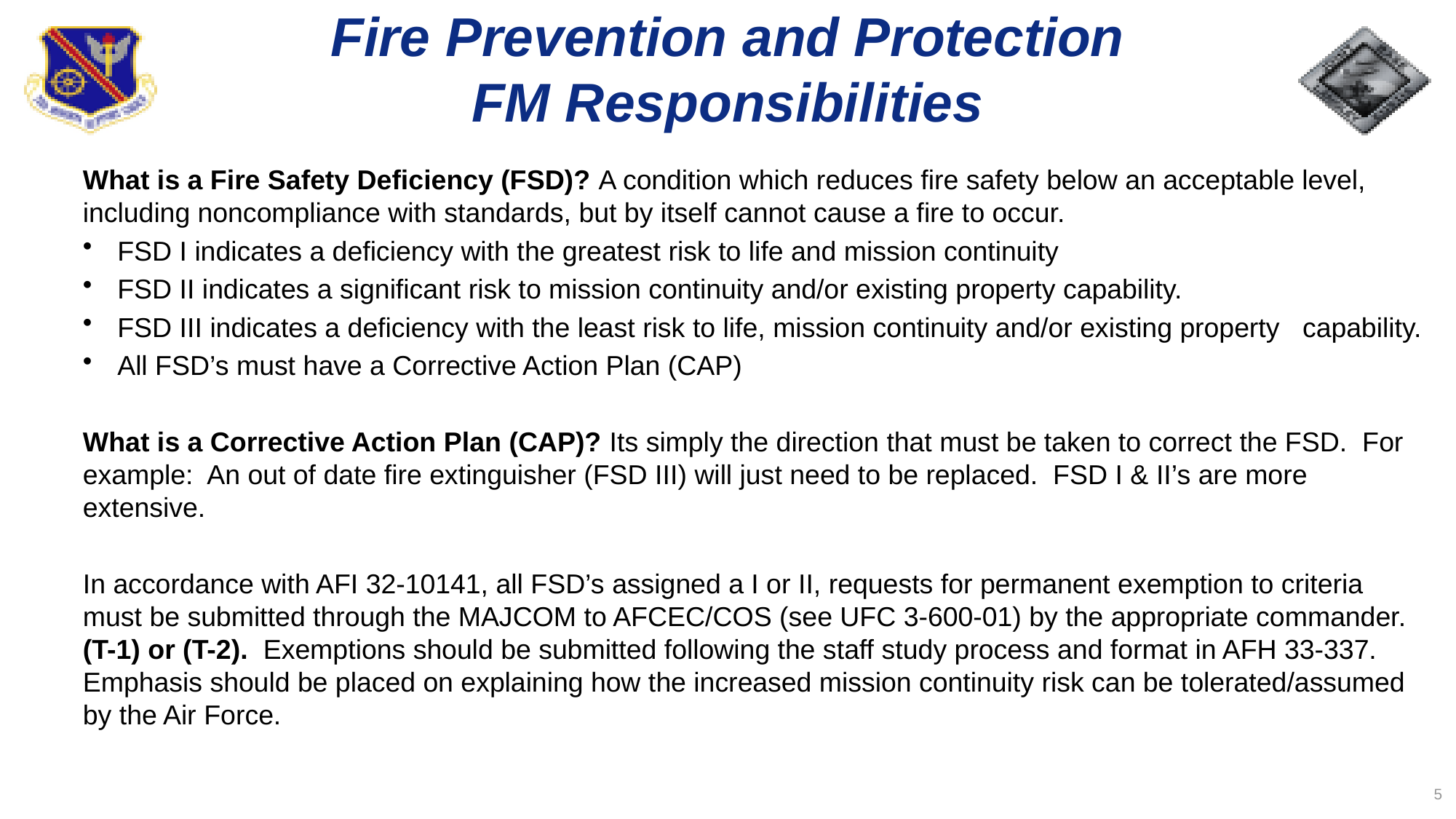

# Fire Prevention and Protection FM Responsibilities
What is a Fire Safety Deficiency (FSD)? A condition which reduces fire safety below an acceptable level, including noncompliance with standards, but by itself cannot cause a fire to occur.
FSD I indicates a deficiency with the greatest risk to life and mission continuity
FSD II indicates a significant risk to mission continuity and/or existing property capability.
FSD III indicates a deficiency with the least risk to life, mission continuity and/or existing property   capability.
All FSD’s must have a Corrective Action Plan (CAP)

What is a Corrective Action Plan (CAP)? Its simply the direction that must be taken to correct the FSD.  For example:  An out of date fire extinguisher (FSD III) will just need to be replaced.  FSD I & II’s are more extensive.

In accordance with AFI 32-10141, all FSD’s assigned a I or II, requests for permanent exemption to criteria must be submitted through the MAJCOM to AFCEC/COS (see UFC 3-600-01) by the appropriate commander. (T-1) or (T-2).  Exemptions should be submitted following the staff study process and format in AFH 33-337. Emphasis should be placed on explaining how the increased mission continuity risk can be tolerated/assumed by the Air Force.

5